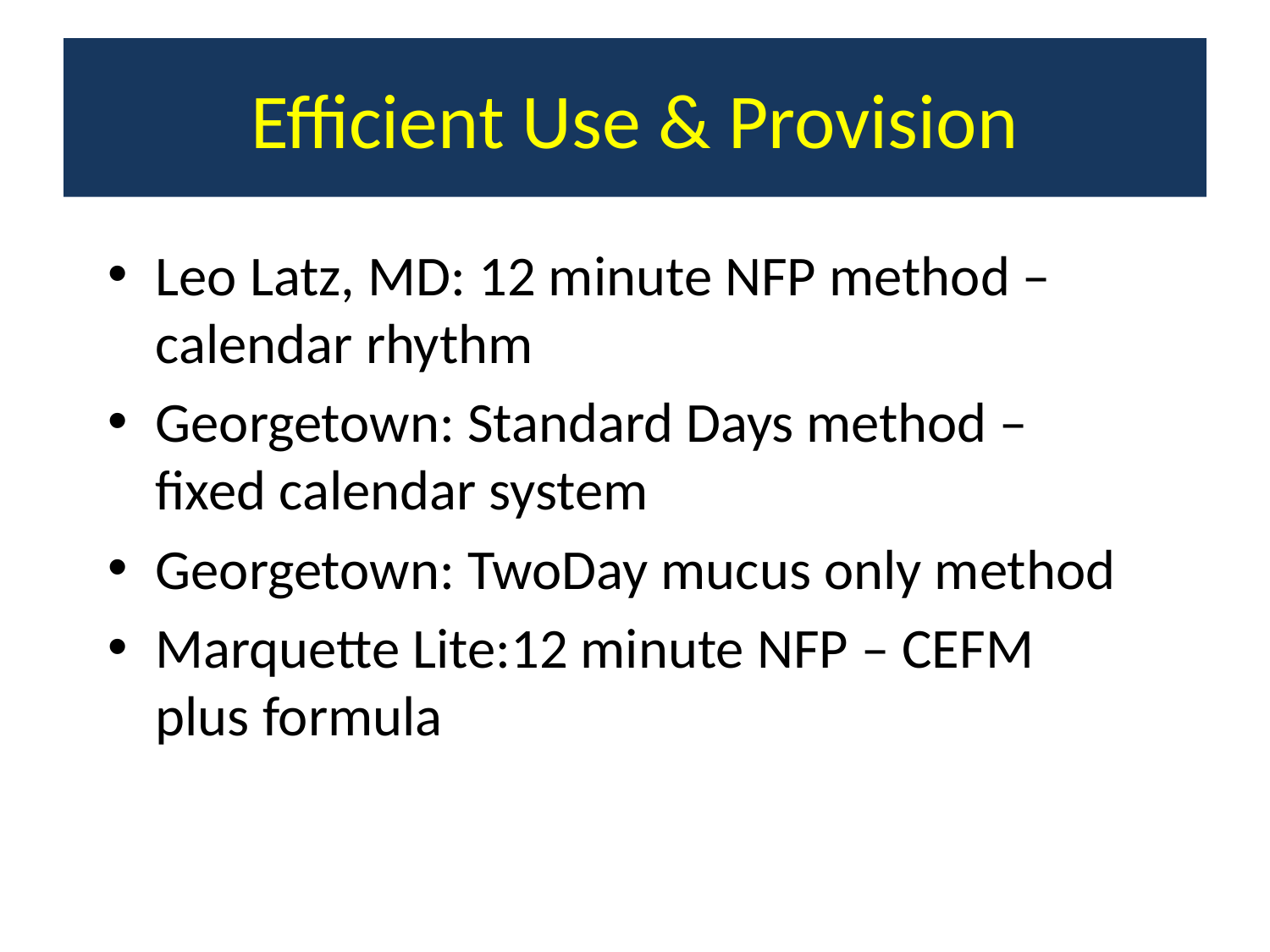

# Efficient Use & Provision
Leo Latz, MD: 12 minute NFP method – calendar rhythm
Georgetown: Standard Days method – fixed calendar system
Georgetown: TwoDay mucus only method
Marquette Lite:12 minute NFP – CEFM plus formula